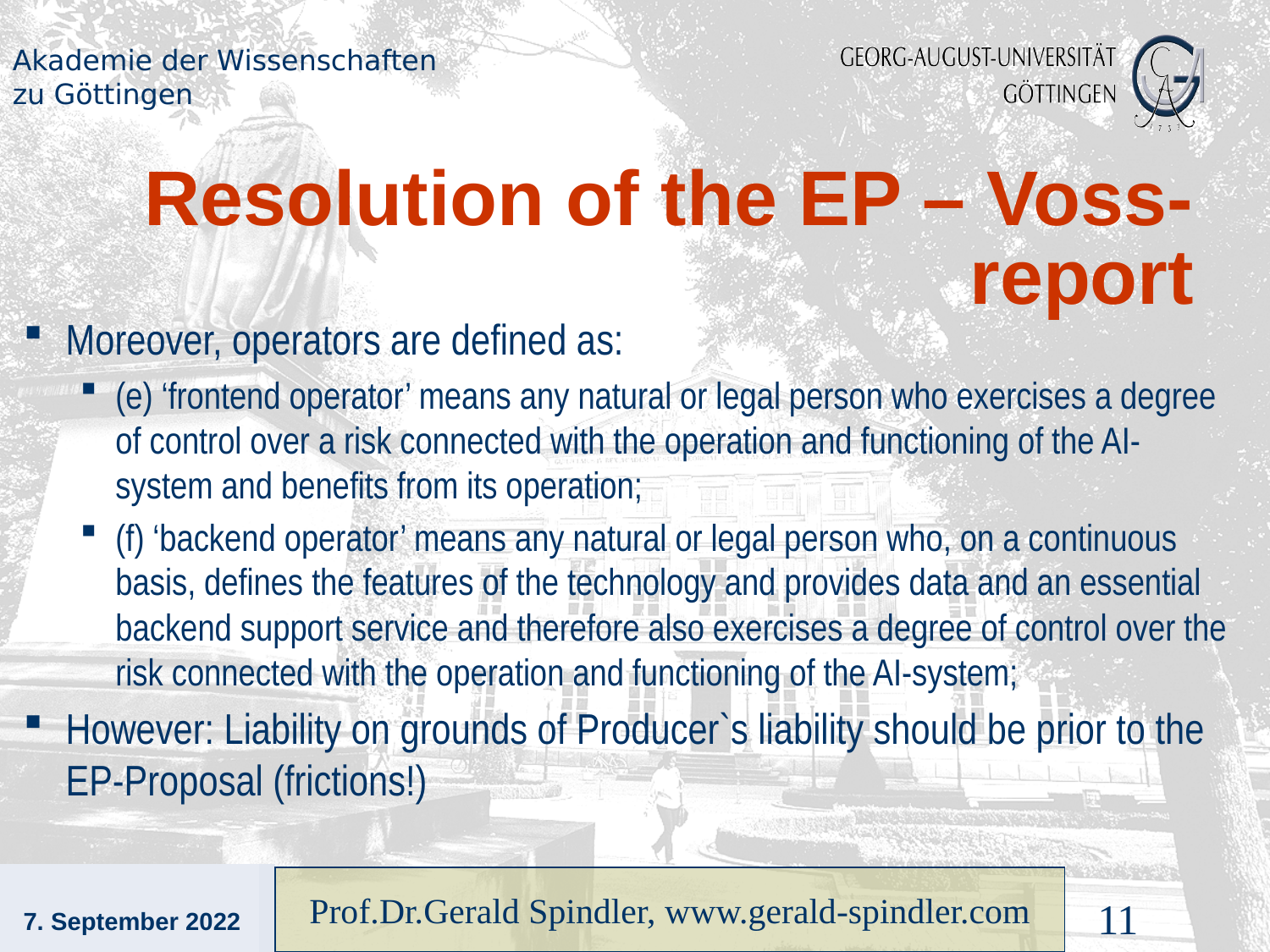

# Resolution of the EP – Voss-report
Moreover, operators are defined as:
(e) ‘frontend operator’ means any natural or legal person who exercises a degree of control over a risk connected with the operation and functioning of the AI-system and benefits from its operation;
(f) ‘backend operator’ means any natural or legal person who, on a continuous basis, defines the features of the technology and provides data and an essential backend support service and therefore also exercises a degree of control over the risk connected with the operation and functioning of the AI-system;
However: Liability on grounds of Producer`s liability should be prior to the EP-Proposal (frictions!)

7. September 2022